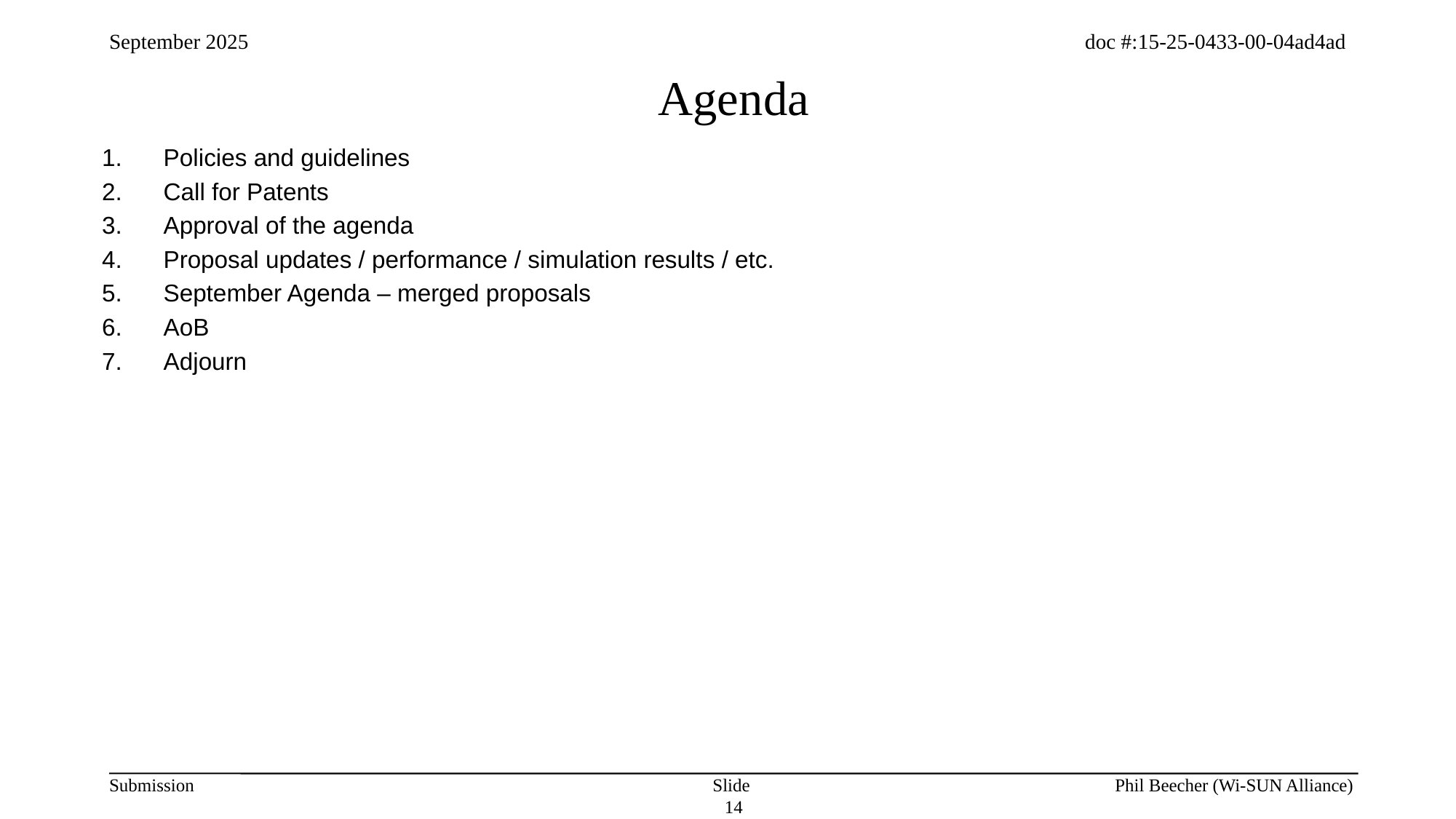

# Agenda
Policies and guidelines
Call for Patents
Approval of the agenda
Proposal updates / performance / simulation results / etc.
September Agenda – merged proposals
AoB
Adjourn

Slide 14
Phil Beecher (Wi-SUN Alliance)